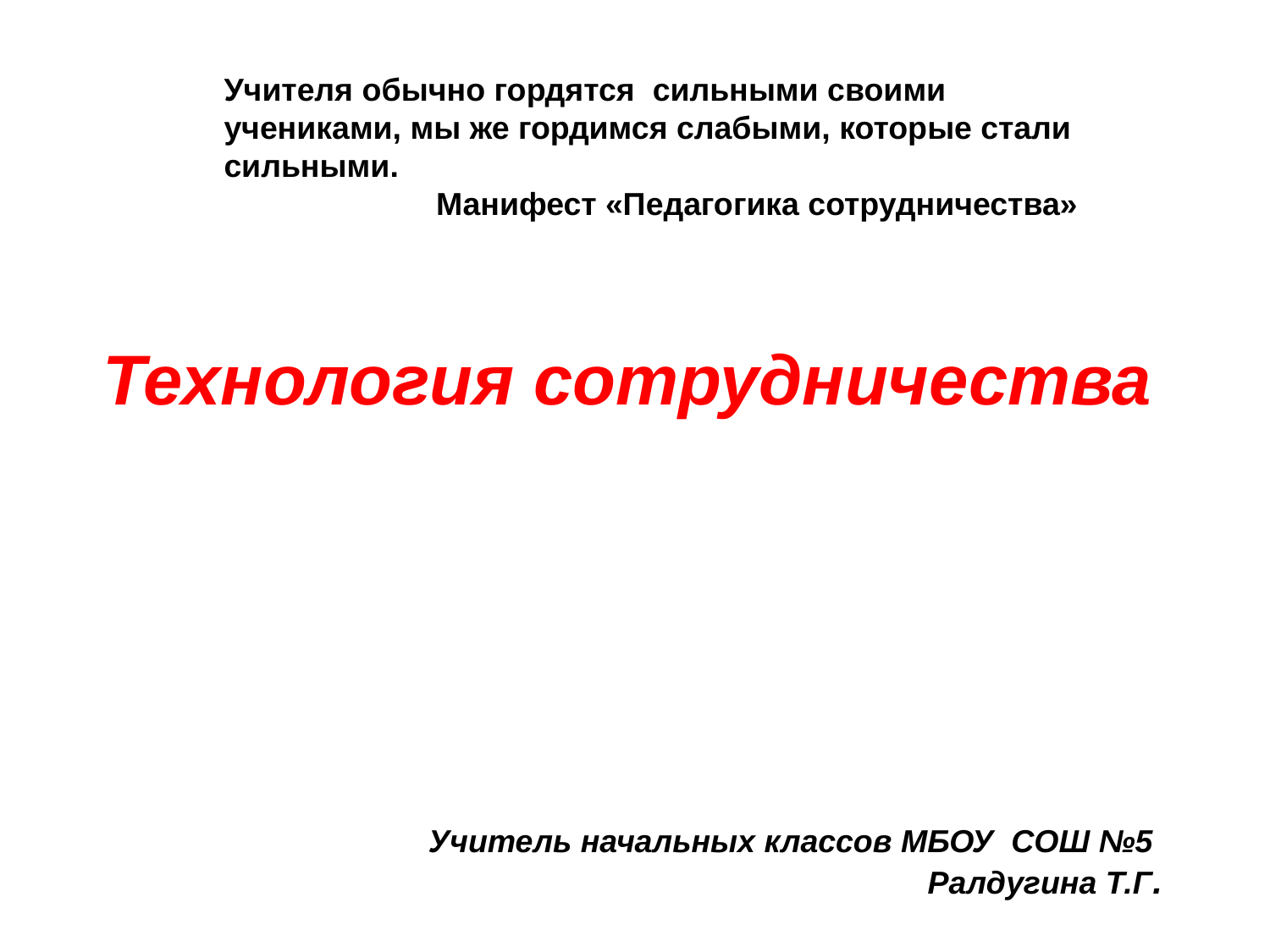

Учителя обычно гордятся  сильными своими учениками, мы же гордимся слабыми, которые стали сильными.
Манифест «Педагогика сотрудничества»
Технология сотрудничества
      Учитель начальных классов МБОУ  СОШ №5  Ралдугина Т.Г.